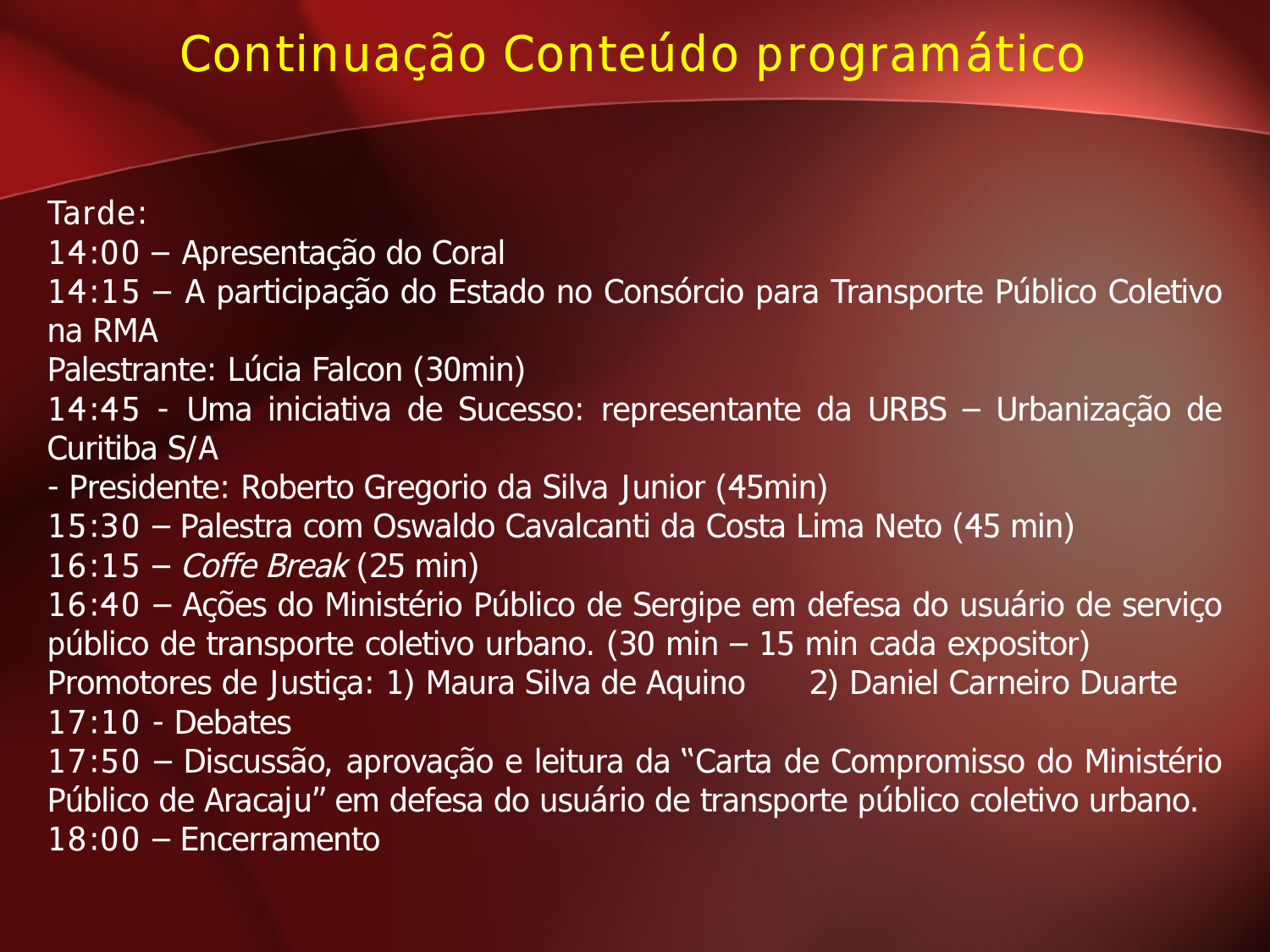

Continuação Conteúdo programático
Tarde:
14:00 – Apresentação do Coral
14:15 – A participação do Estado no Consórcio para Transporte Público Coletivo na RMA
Palestrante: Lúcia Falcon (30min)
14:45 - Uma iniciativa de Sucesso: representante da URBS – Urbanização de Curitiba S/A
- Presidente: Roberto Gregorio da Silva Junior (45min)
15:30 – Palestra com Oswaldo Cavalcanti da Costa Lima Neto (45 min)
16:15 – Coffe Break (25 min)
16:40 – Ações do Ministério Público de Sergipe em defesa do usuário de serviço público de transporte coletivo urbano. (30 min – 15 min cada expositor)	   Promotores de Justiça: 1) Maura Silva de Aquino	2) Daniel Carneiro Duarte
17:10 - Debates
17:50 – Discussão, aprovação e leitura da “Carta de Compromisso do Ministério Público de Aracaju” em defesa do usuário de transporte público coletivo urbano.
18:00 – Encerramento